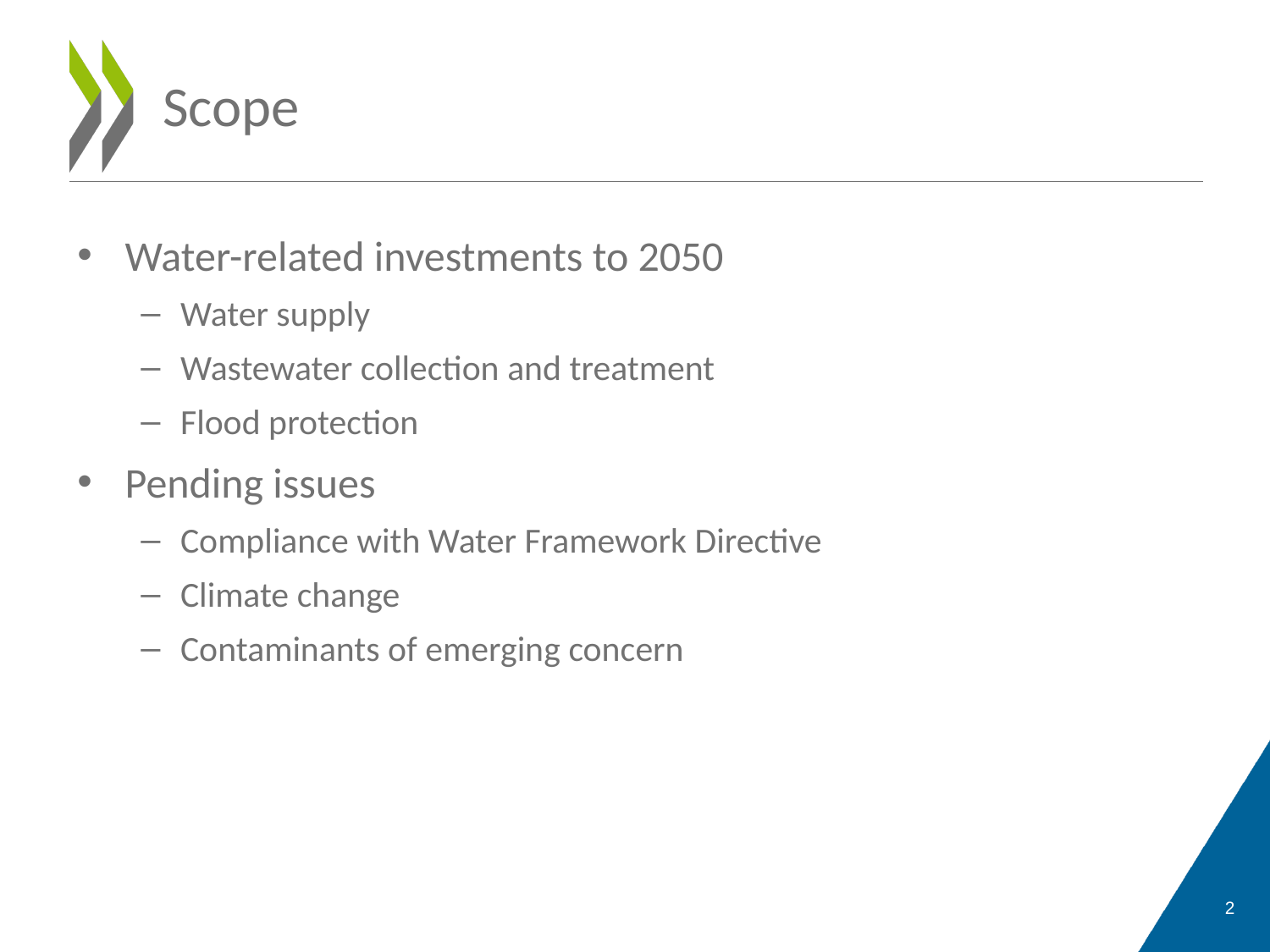

# Scope
Water-related investments to 2050
Water supply
Wastewater collection and treatment
Flood protection
Pending issues
Compliance with Water Framework Directive
Climate change
Contaminants of emerging concern
2